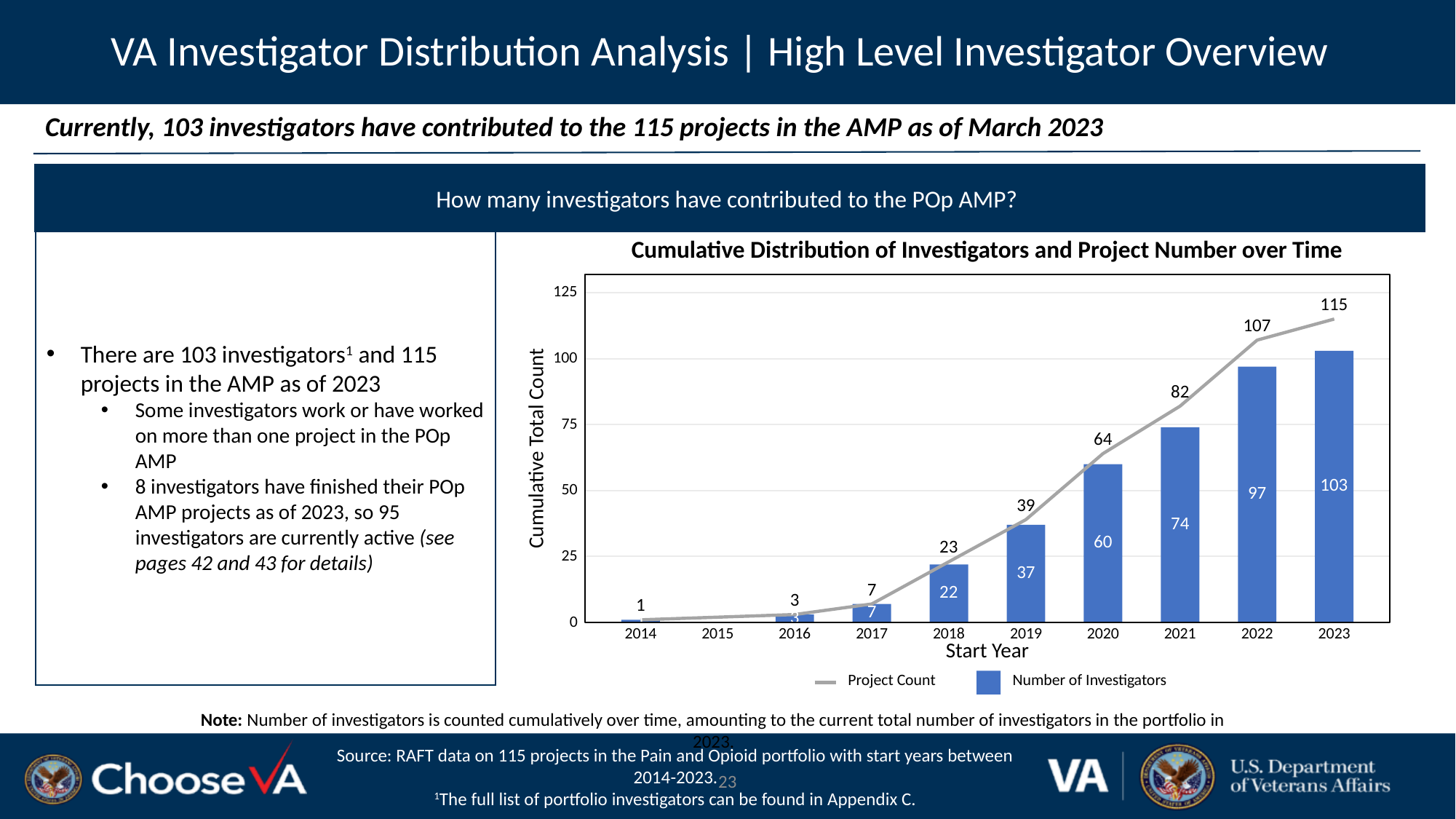

# VA Investigator Distribution Analysis | High Level Investigator Overview
Currently, 103 investigators have contributed to the 115 projects in the AMP as of March 2023
How many investigators have contributed to the POp AMP?
There are 103 investigators1 and 115 projects in the AMP as of 2023
Some investigators work or have worked on more than one project in the POp AMP
8 investigators have finished their POp AMP projects as of 2023, so 95 investigators are currently active (see pages 42 and 43 for details)
Cumulative Distribution of Investigators and Project Number over Time

125

115

107

100

82
75

64
Cumulative Total Count

103
50
97

39
74

60
23
25

37
7
22
3
1

7
3

1
0

2023
2014
2015
2016
2017
2018
2019
2020
2021
2022
Start Year

Project Count
Number of Investigators

Note: Number of investigators is counted cumulatively over time, amounting to the current total number of investigators in the portfolio in 2023.
Source: RAFT data on 115 projects in the Pain and Opioid portfolio with start years between 2014-2023.
1The full list of portfolio investigators can be found in Appendix C.
23